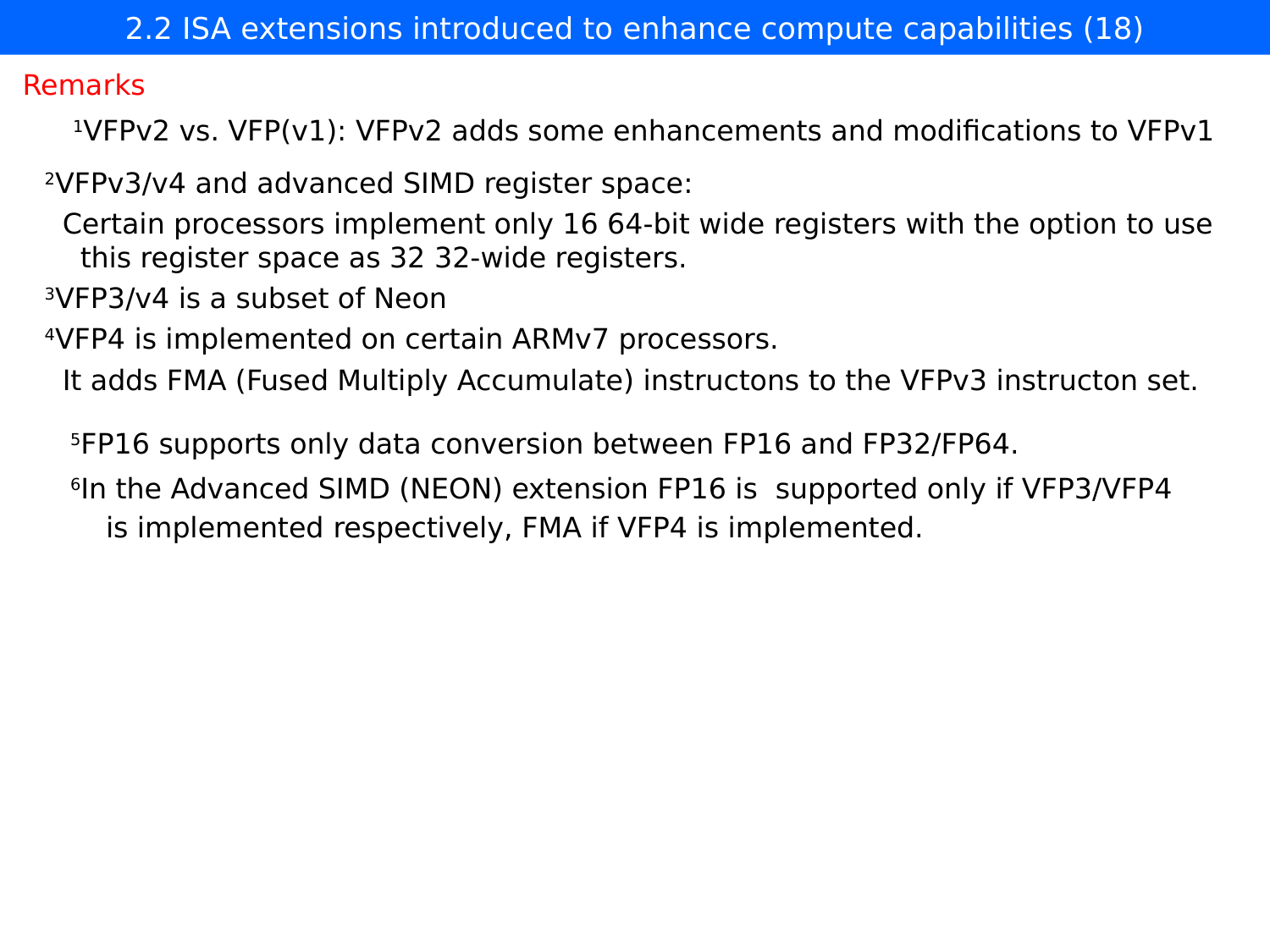

# 2.2 ISA extensions introduced to enhance compute capabilities (18)
Remarks
1VFPv2 vs. VFP(v1): VFPv2 adds some enhancements and modifications to VFPv1
2VFPv3/v4 and advanced SIMD register space:
  Certain processors implement only 16 64-bit wide registers with the option to use
    this register space as 32 32-wide registers.
3VFP3/v4 is a subset of Neon
4VFP4 is implemented on certain ARMv7 processors.
  It adds FMA (Fused Multiply Accumulate) instructons to the VFPv3 instructon set.
5FP16 supports only data conversion between FP16 and FP32/FP64.
6In the Advanced SIMD (NEON) extension FP16 is  supported only if VFP3/VFP4
    is implemented respectively, FMA if VFP4 is implemented.